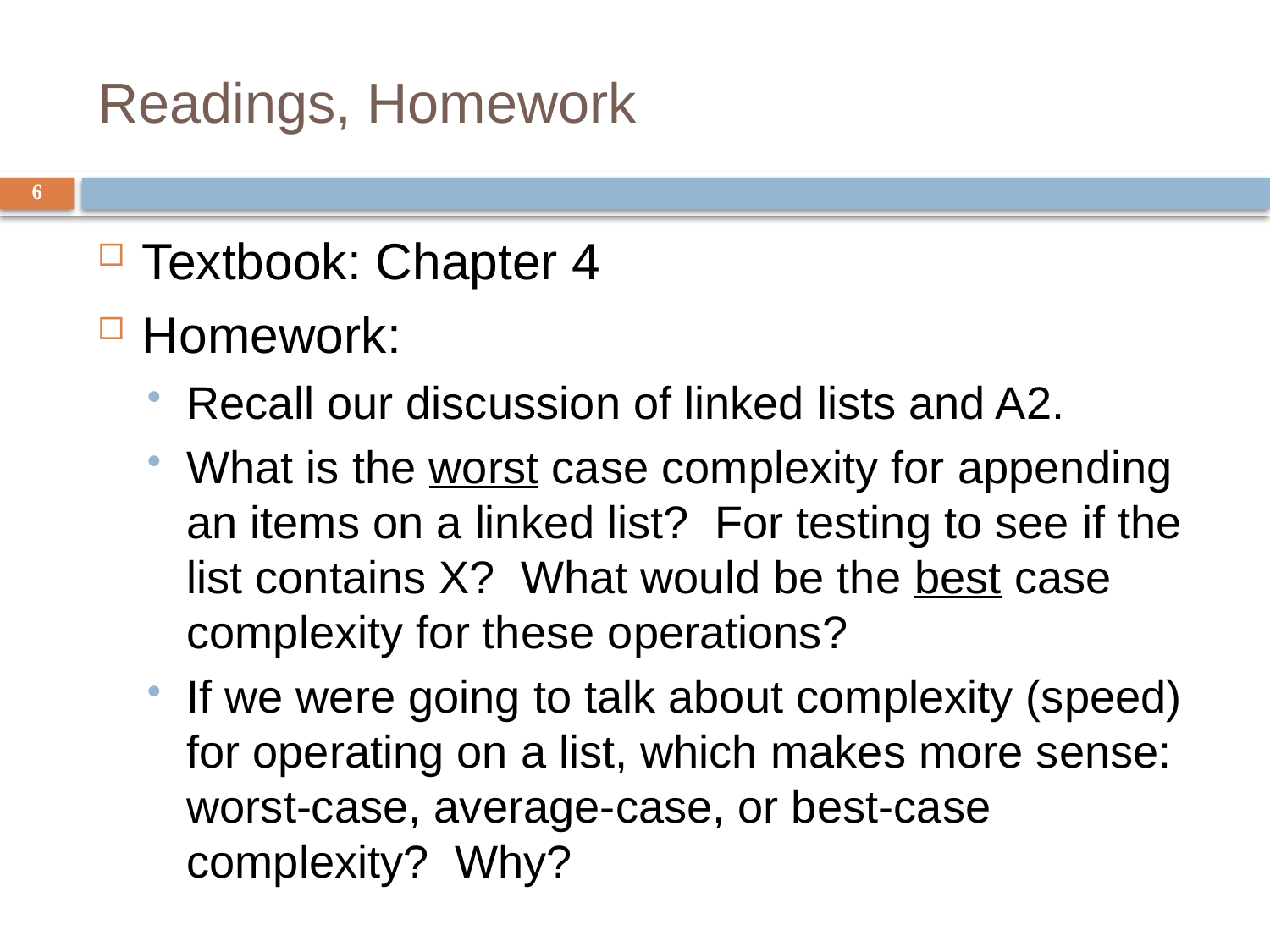

# Readings, Homework
6
Textbook: Chapter 4
Homework:
Recall our discussion of linked lists and A2.
What is the worst case complexity for appending an items on a linked list?  For testing to see if the list contains X?  What would be the best case complexity for these operations?
If we were going to talk about complexity (speed) for operating on a list, which makes more sense: worst-case, average-case, or best-case complexity?  Why?